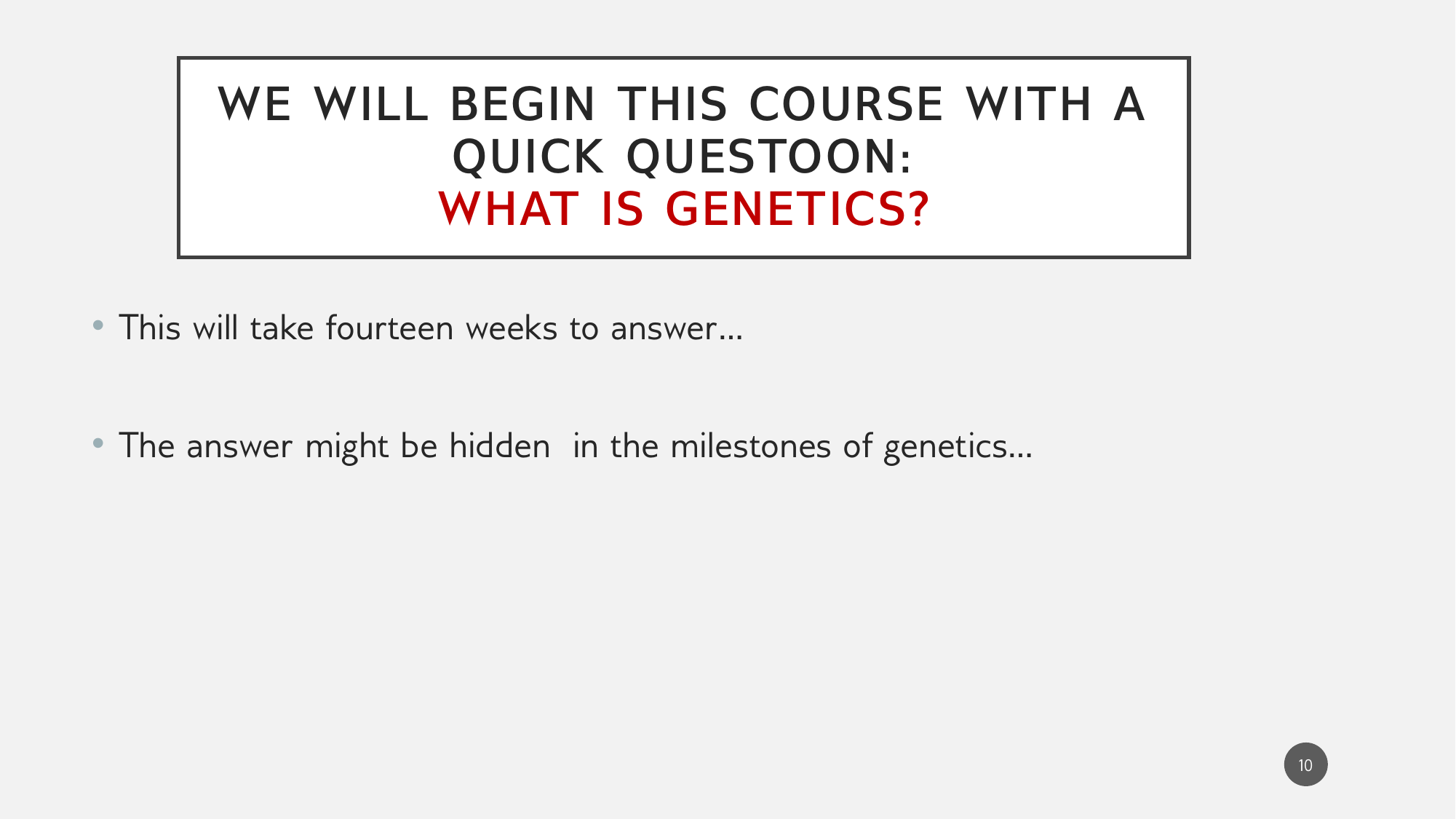

# We wIll begIn thIs course wIth a quIck questOon: What Is GenetIcs?
This will take fourteen weeks to answer…

The answer might be hidden  in the milestones of genetics…
10